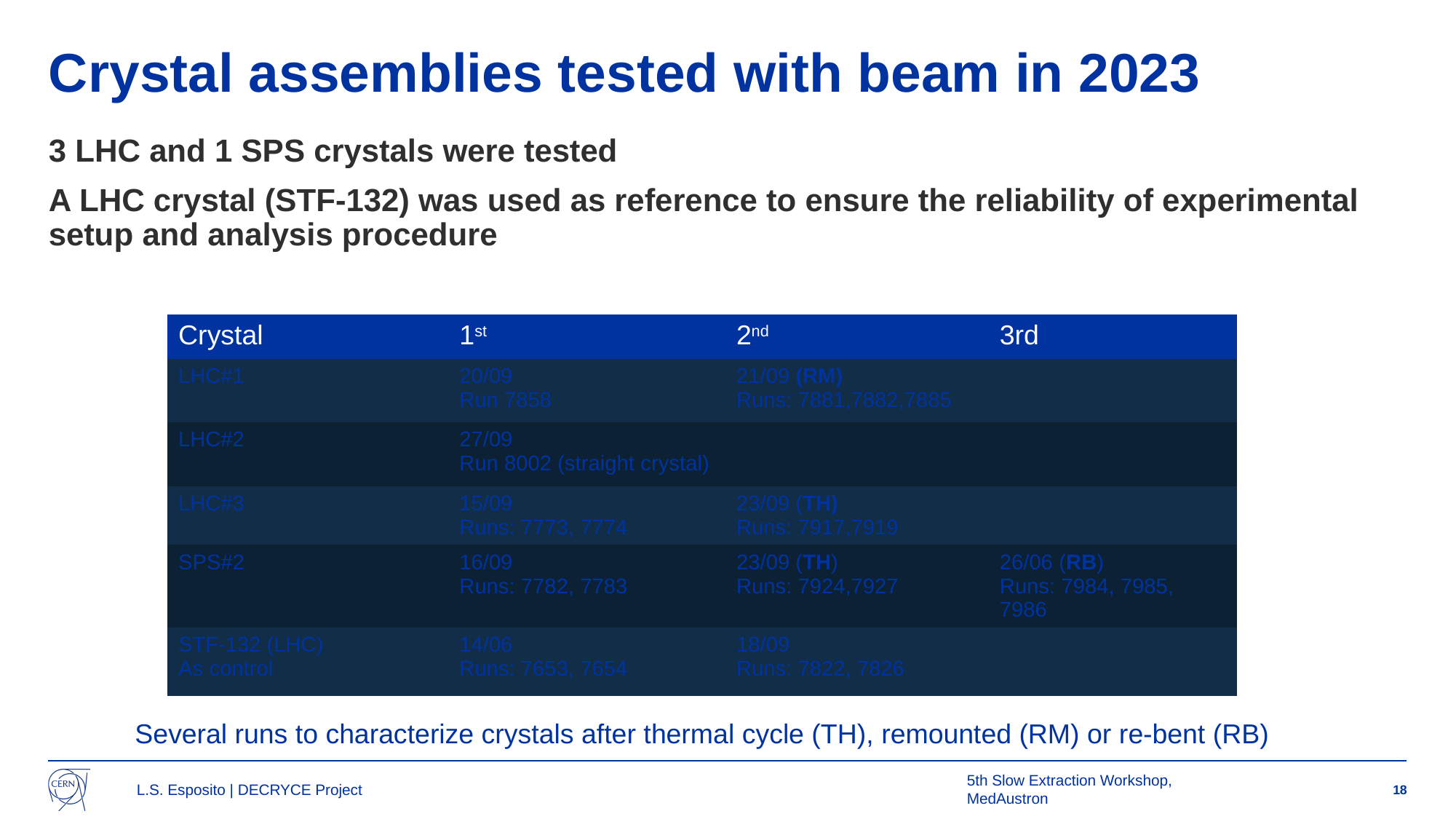

# Crystal assemblies tested with beam in 2023
3 LHC and 1 SPS crystals were tested
A LHC crystal (STF-132) was used as reference to ensure the reliability of experimental setup and analysis procedure

| Crystal | 1st | 2nd | 3rd |
| --- | --- | --- | --- |
| LHC#1 | 20/09 Run 7858 | 21/09 (RM) Runs: 7881,7882,7885 |  |
| LHC#2 | 27/09 Run 8002 (straight crystal) |  |  |
| LHC#3 | 15/09 Runs: 7773, 7774 | 23/09 (TH) Runs: 7917,7919 |  |
| SPS#2 | 16/09 Runs: 7782, 7783 | 23/09 (TH) Runs: 7924,7927 | 26/06 (RB) Runs: 7984, 7985, 7986 |
| STF-132 (LHC) As control | 14/06 Runs: 7653, 7654 | 18/09 Runs: 7822, 7826 |  |
Several runs to characterize crystals after thermal cycle (TH), remounted (RM) or re-bent (RB)
L.S. Esposito | DECRYCE Project
5th Slow Extraction Workshop, MedAustron
18